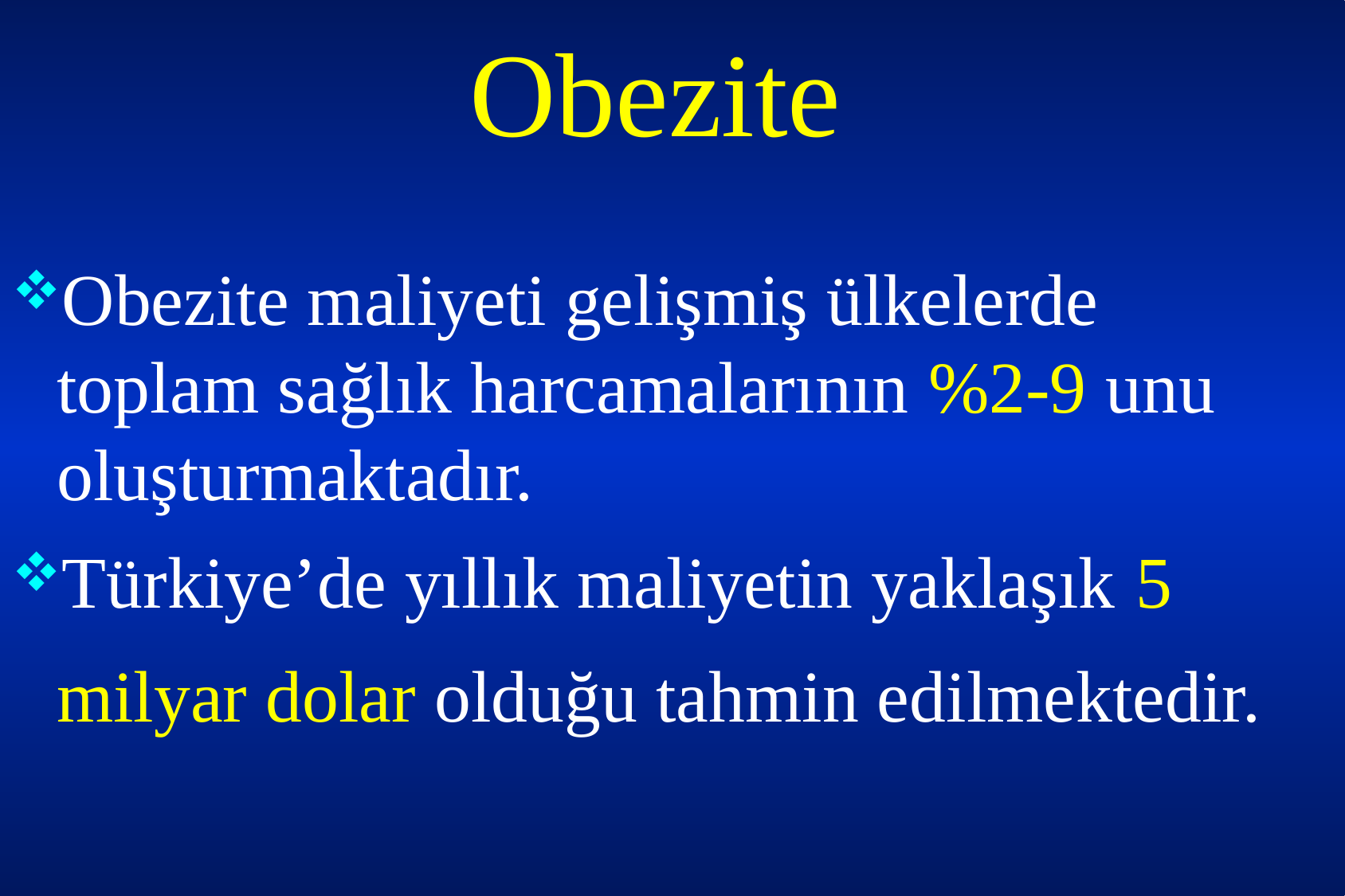

# Obezite

Obezite maliyeti gelişmiş ülkelerde  toplam sağlık harcamalarının %2-9 unu oluşturmaktadır.
Türkiye’de yıllık maliyetin yaklaşık 5 milyar dolar olduğu tahmin edilmektedir.